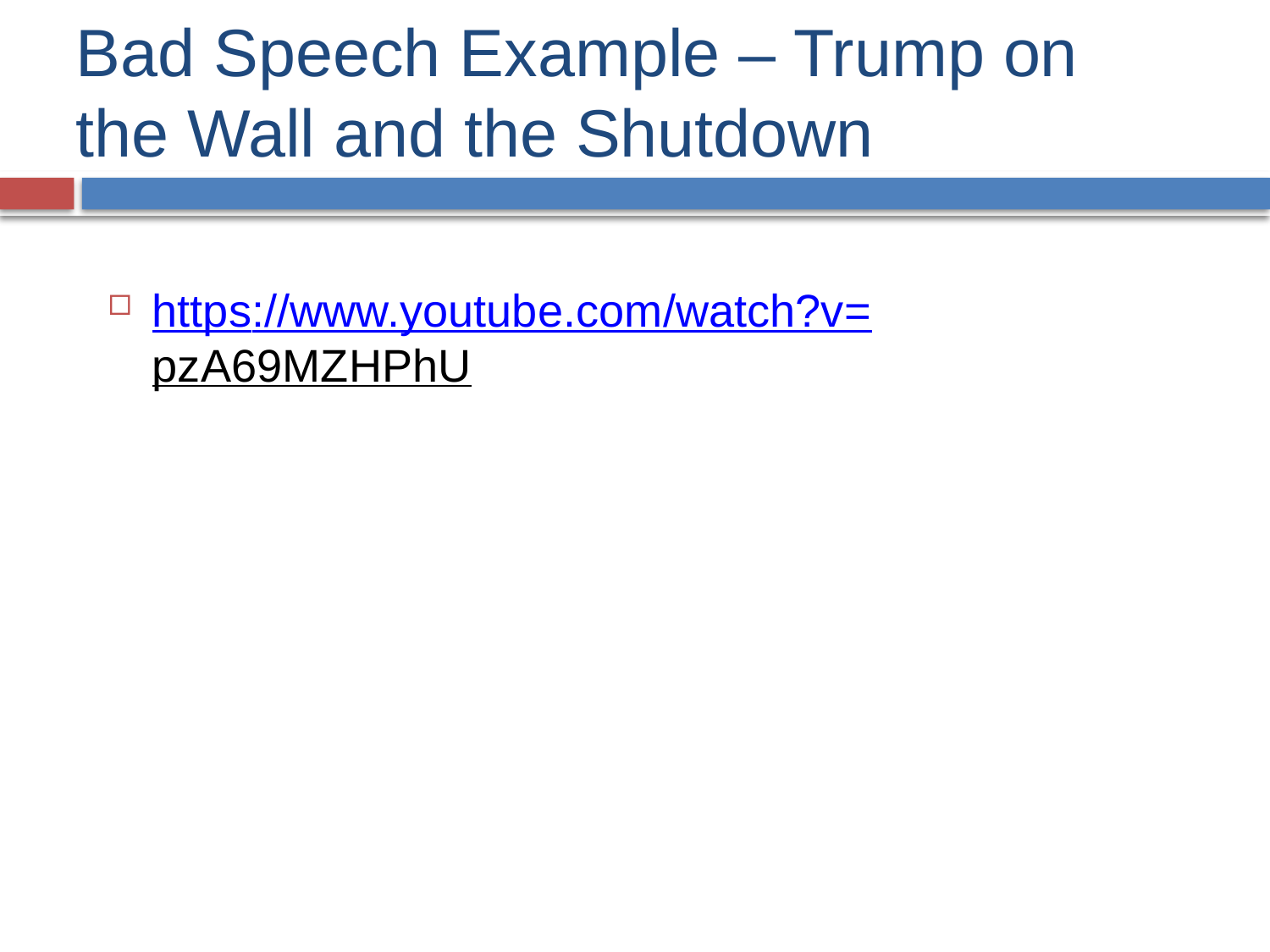

# Bad Speech Example – Trump on the Wall and the Shutdown
https://www.youtube.com/watch?v=pzA69MZHPhU